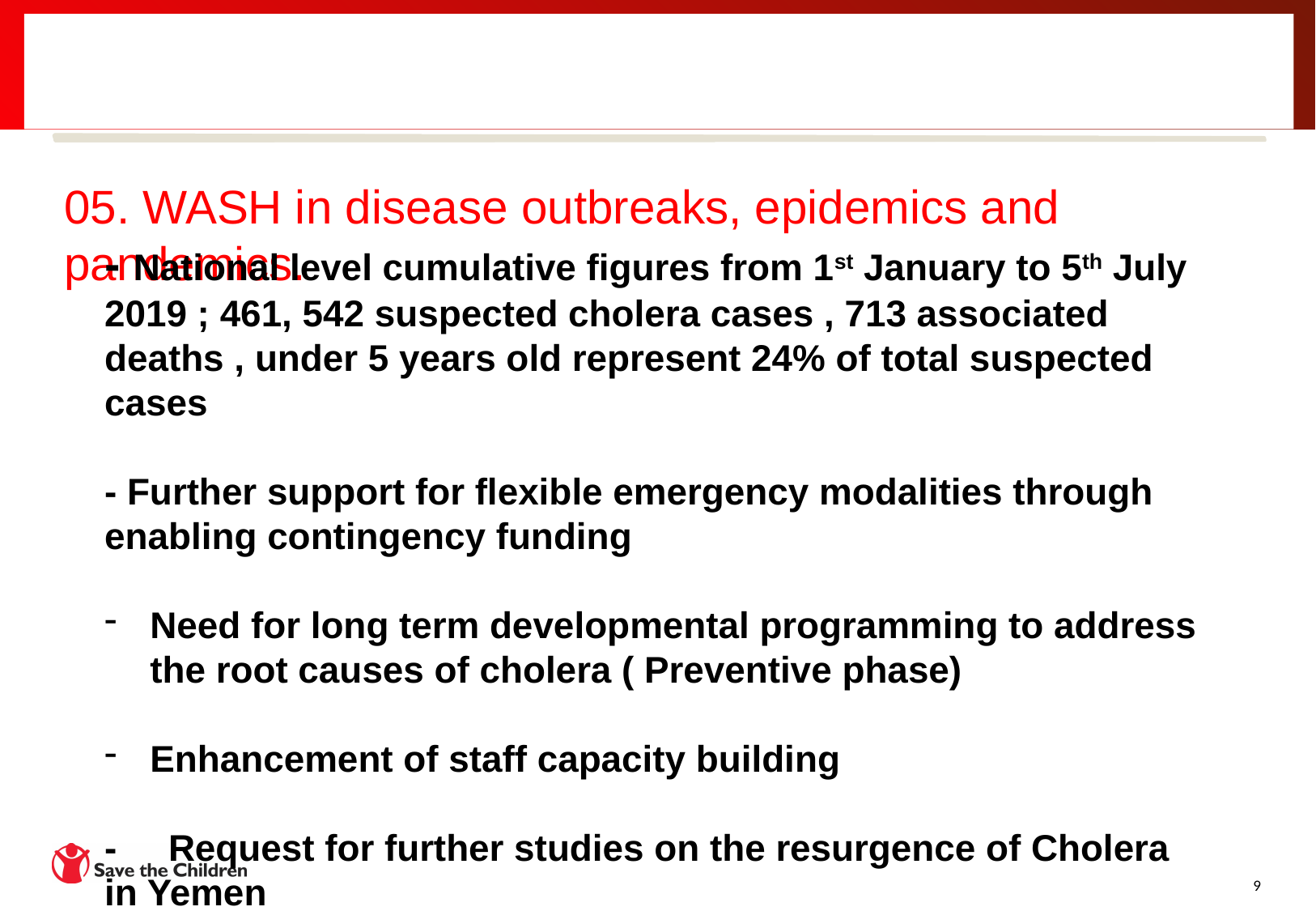

#
05. WASH in disease outbreaks, epidemics and pandemics.

- National level cumulative figures from 1st January to 5th July 2019 ; 461, 542 suspected cholera cases , 713 associated deaths , under 5 years old represent 24% of total suspected cases

- Further support for flexible emergency modalities through enabling contingency funding

Need for long term developmental programming to address the root causes of cholera ( Preventive phase)

Enhancement of staff capacity building

-     Request for further studies on the resurgence of Cholera in Yemen